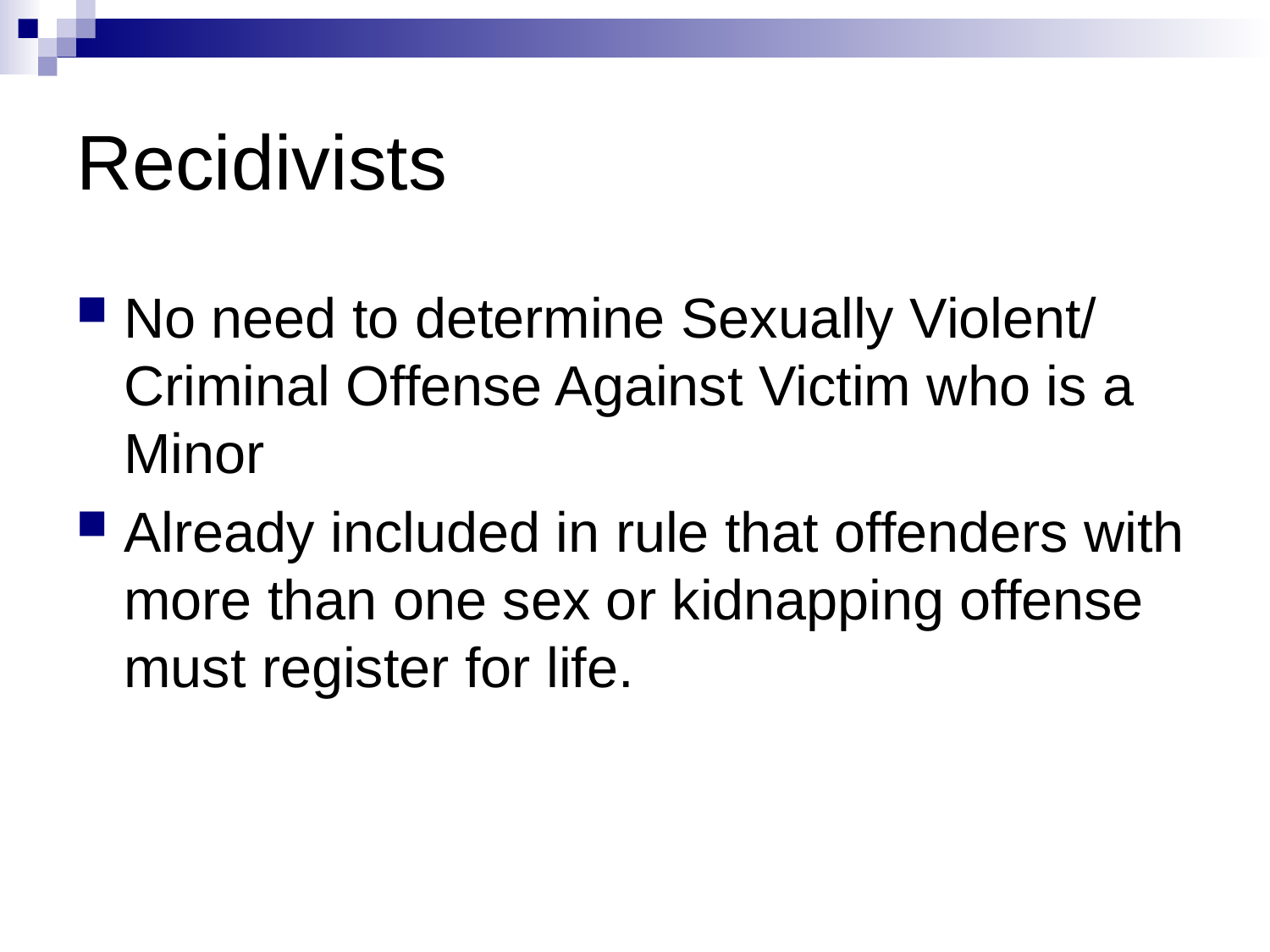

# Recidivists
No need to determine Sexually Violent/ Criminal Offense Against Victim who is a Minor
Already included in rule that offenders with more than one sex or kidnapping offense must register for life.